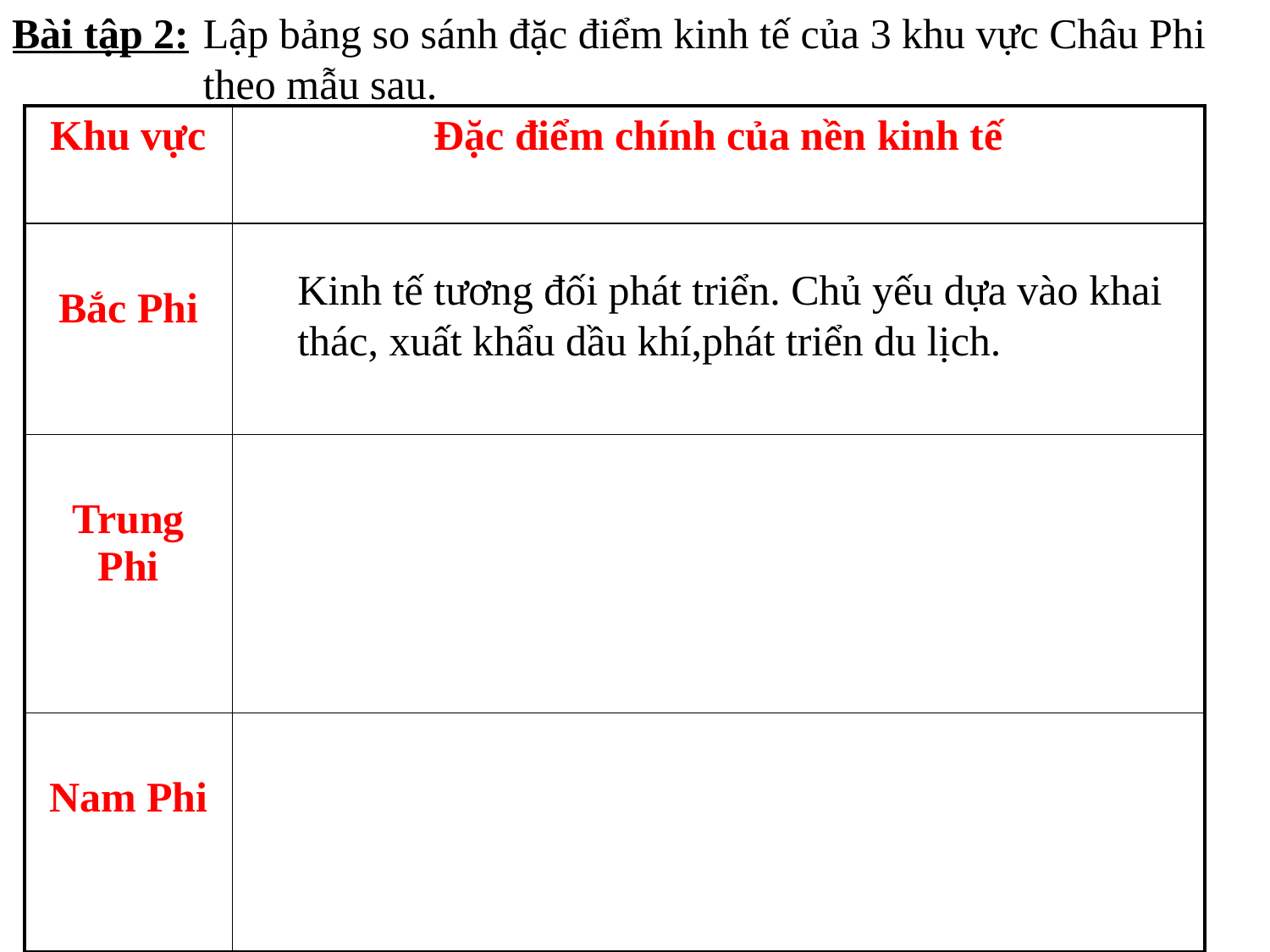

Bài tập 2:
Lập bảng so sánh đặc điểm kinh tế của 3 khu vực Châu Phi theo mẫu sau.
| Khu vực | Đặc điểm chính của nền kinh tế |
| --- | --- |
| Bắc Phi |  |
| Trung Phi |  |
| Nam Phi |  |
Kinh tế tương đối phát triển. Chủ yếu dựa vào khai thác, xuất khẩu dầu khí,phát triển du lịch.